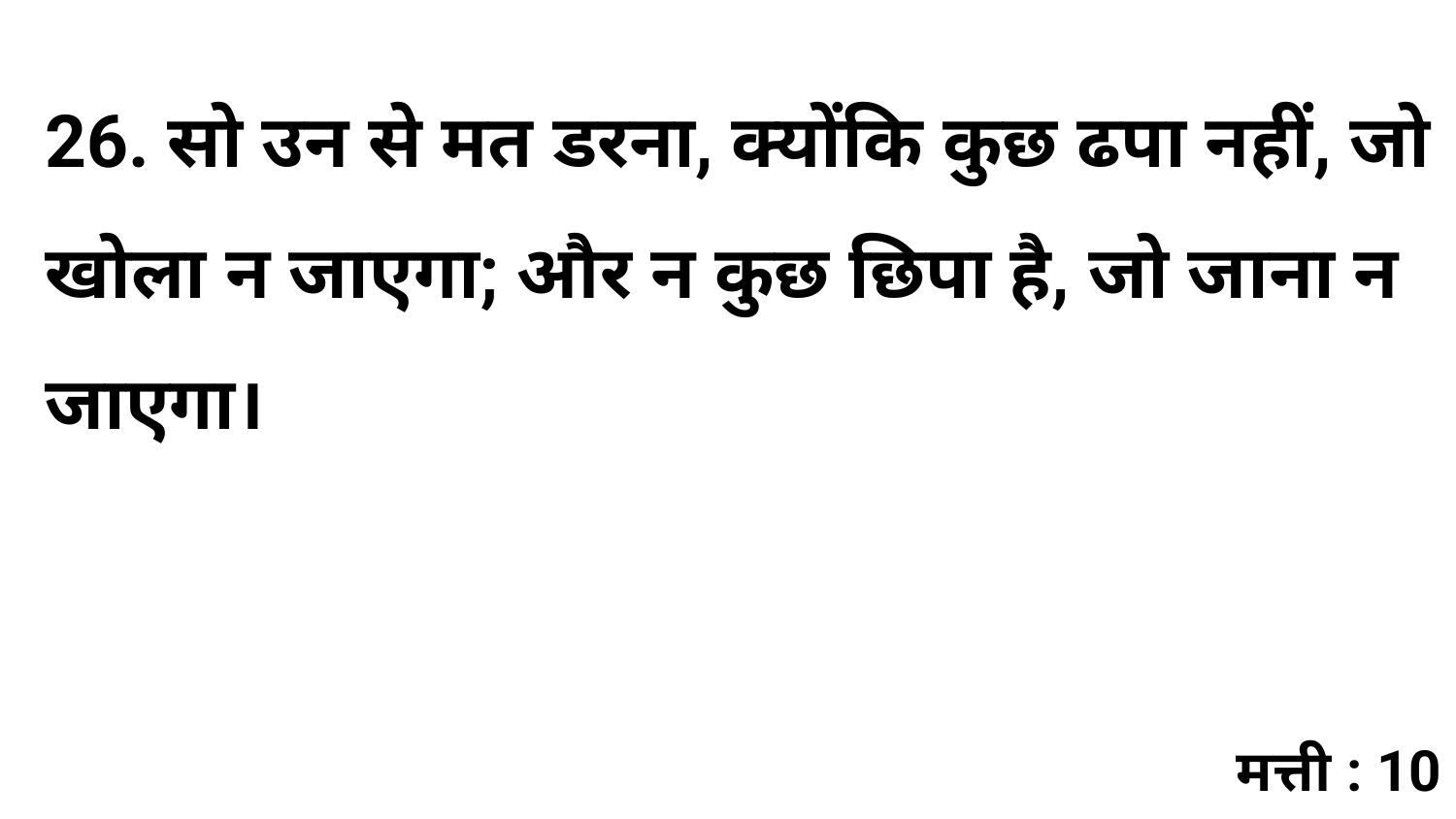

26. सो उन से मत डरना, क्योंकि कुछ ढपा नहीं, जो खोला न जाएगा; और न कुछ छिपा है, जो जाना न जाएगा।
मत्ती : 10